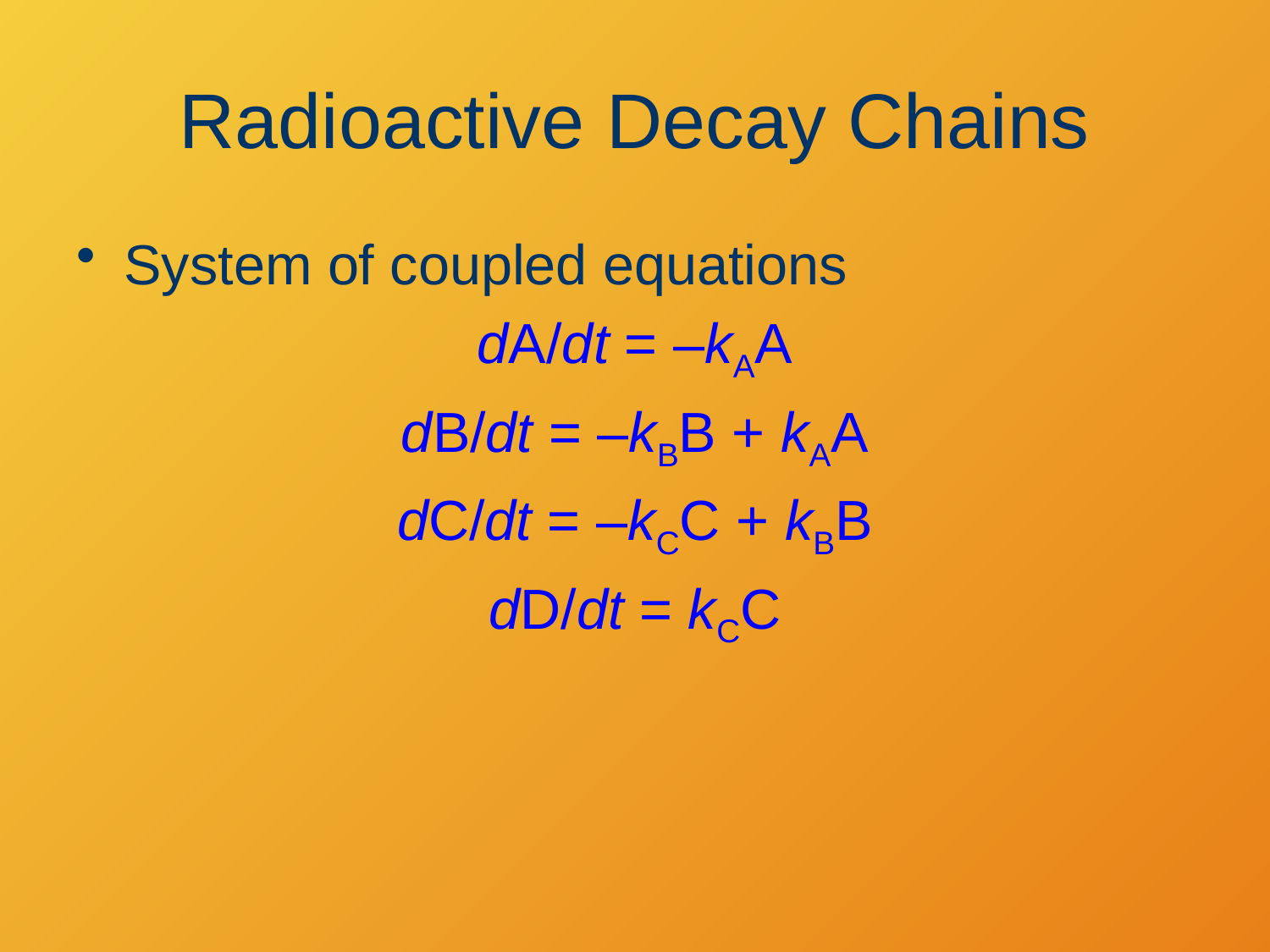

# Radioactive Decay Chains
System of coupled equations
dA/dt = –kAA
dB/dt = –kBB + kAA
dC/dt = –kCC + kBB
dD/dt = kCC